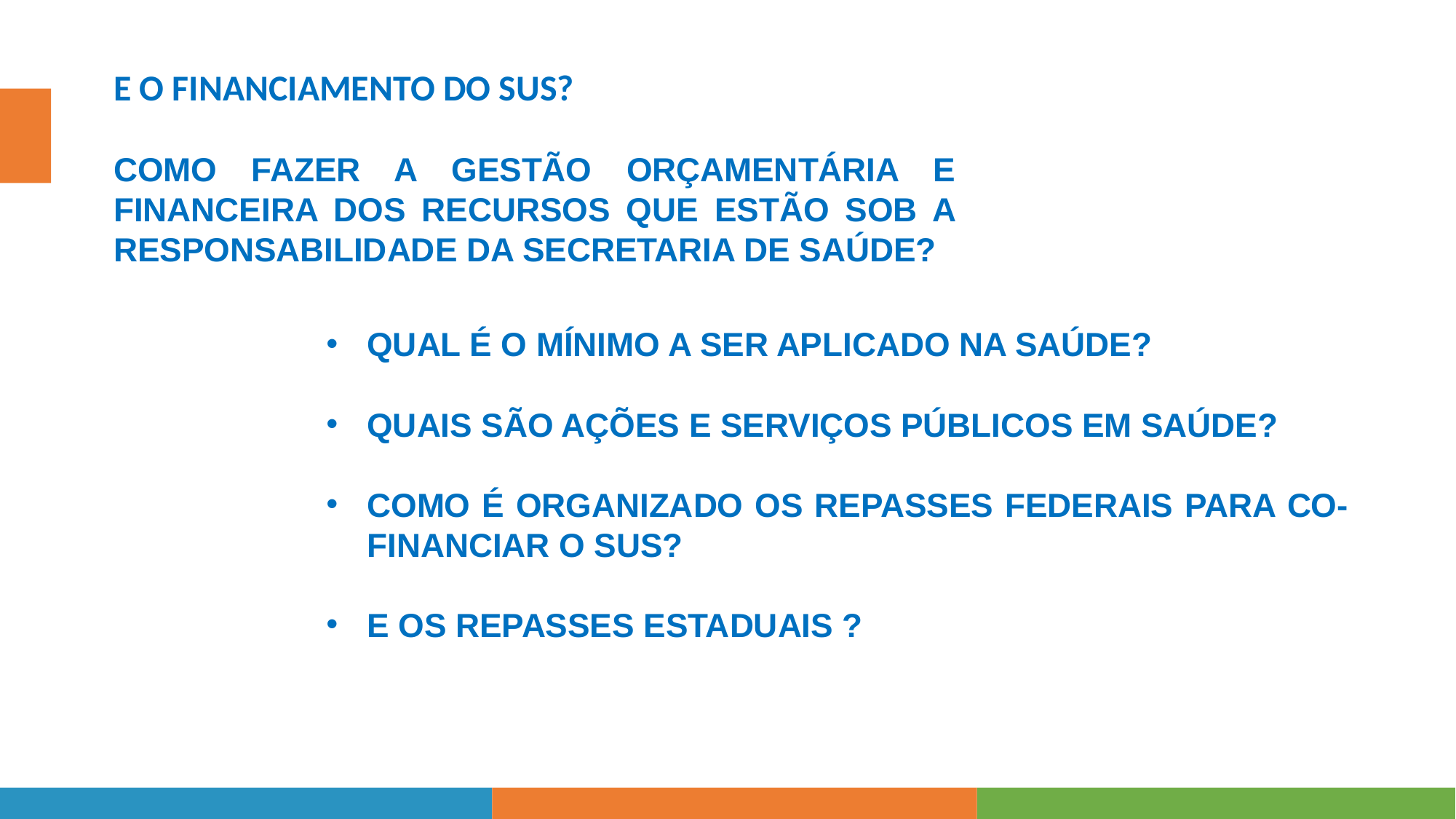

E O FINANCIAMENTO DO SUS?

COMO FAZER A GESTÃO ORÇAMENTÁRIA E FINANCEIRA DOS RECURSOS QUE ESTÃO SOB A RESPONSABILIDADE DA SECRETARIA DE SAÚDE?
QUAL É O MÍNIMO A SER APLICADO NA SAÚDE?

QUAIS SÃO AÇÕES E SERVIÇOS PÚBLICOS EM SAÚDE?

COMO É ORGANIZADO OS REPASSES FEDERAIS PARA CO-FINANCIAR O SUS?

E OS REPASSES ESTADUAIS ?